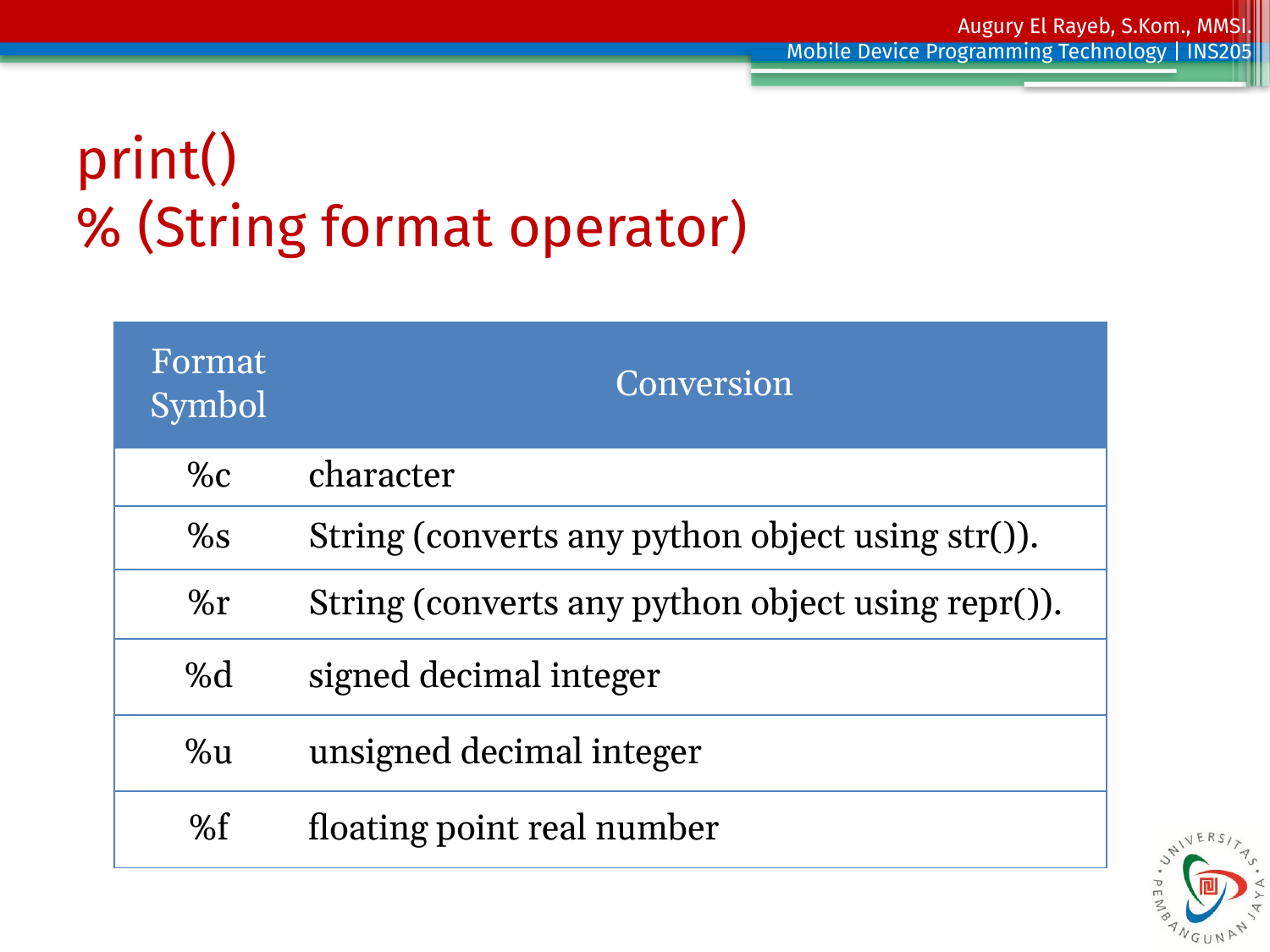

# print() % (String format operator)
| Format Symbol | Conversion |
| --- | --- |
| %c | character |
| %s | String (converts any python object using str()). |
| %r | String (converts any python object using repr()). |
| %d | signed decimal integer |
| %u | unsigned decimal integer |
| %f | floating point real number |